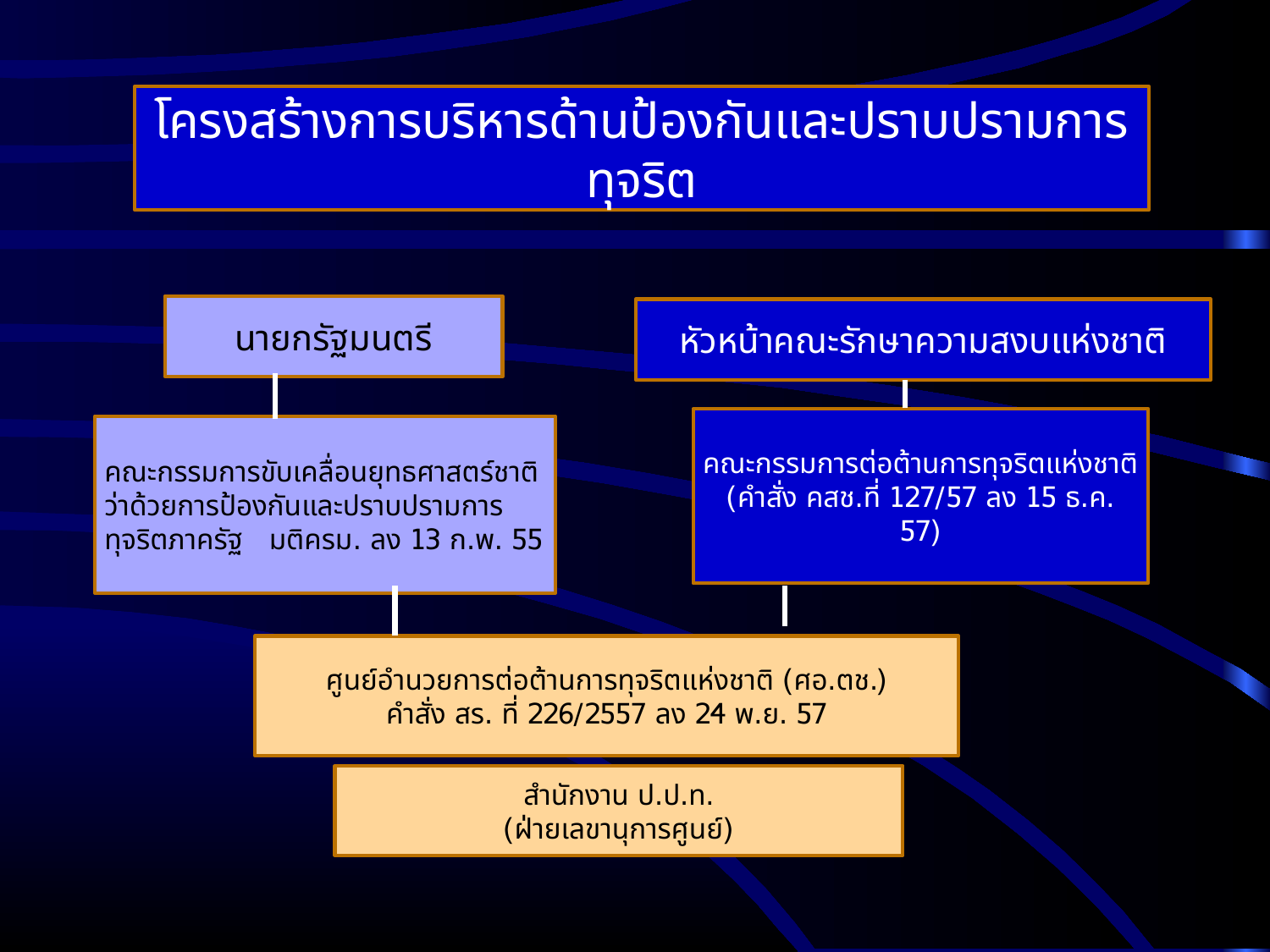

โครงสร้างการบริหารด้านป้องกันและปราบปรามการทุจริต
นายกรัฐมนตรี
หัวหน้าคณะรักษาความสงบแห่งชาติ
คณะกรรมการต่อต้านการทุจริตแห่งชาติ (คำสั่ง คสช.ที่ 127/57 ลง 15 ธ.ค. 57)
คณะกรรมการขับเคลื่อนยุทธศาสตร์ชาติว่าด้วยการป้องกันและปราบปรามการทุจริตภาครัฐ   มติครม. ลง 13 ก.พ. 55
ศูนย์อำนวยการต่อต้านการทุจริตแห่งชาติ (ศอ.ตช.)
คำสั่ง สร. ที่ 226/2557 ลง 24 พ.ย. 57
สำนักงาน ป.ป.ท.
(ฝ่ายเลขานุการศูนย์)